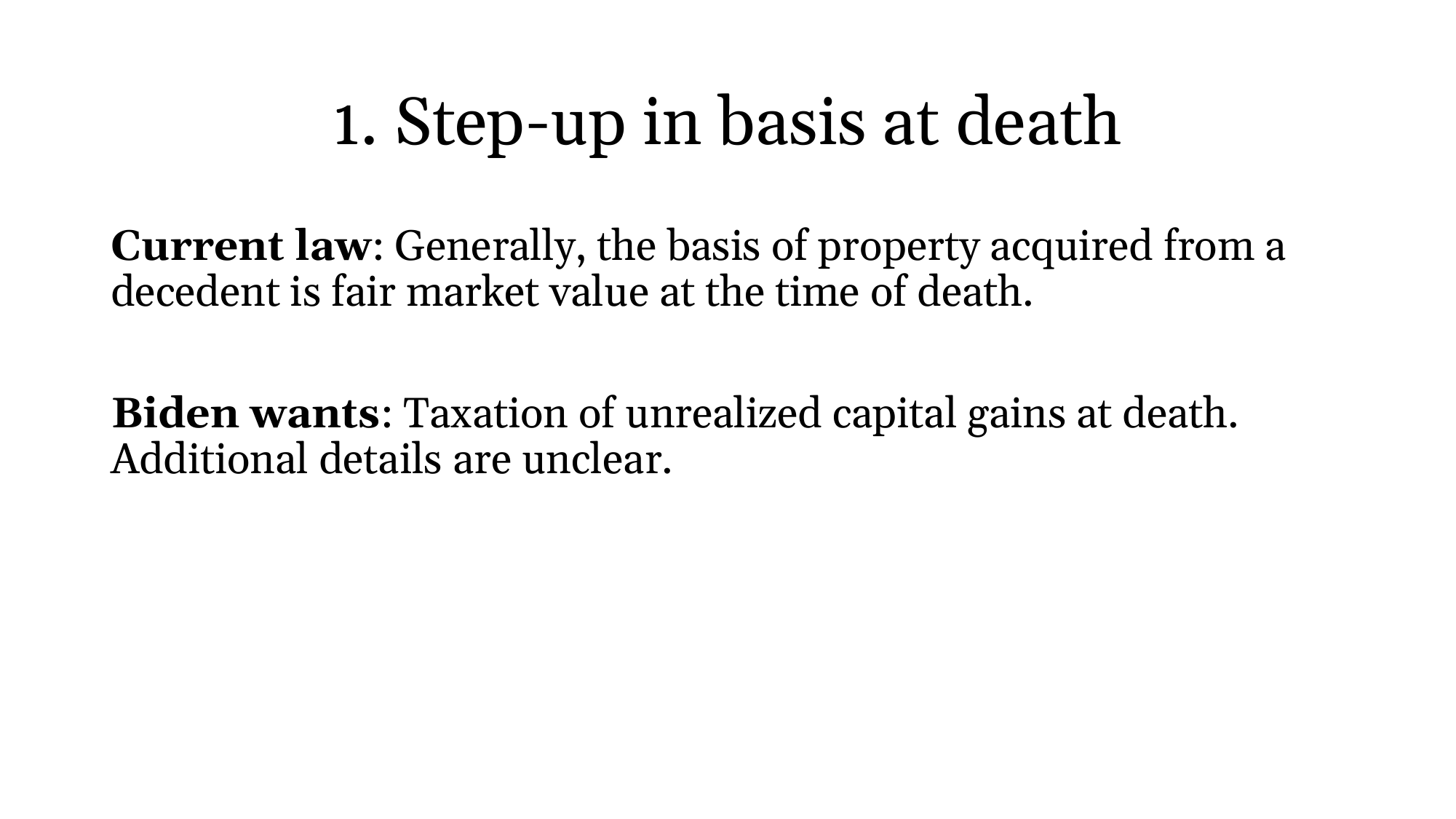

# 1. Step-up in basis at death
Current law: Generally, the basis of property acquired from a decedent is fair market value at the time of death.

Biden wants: Taxation of unrealized capital gains at death. Additional details are unclear.